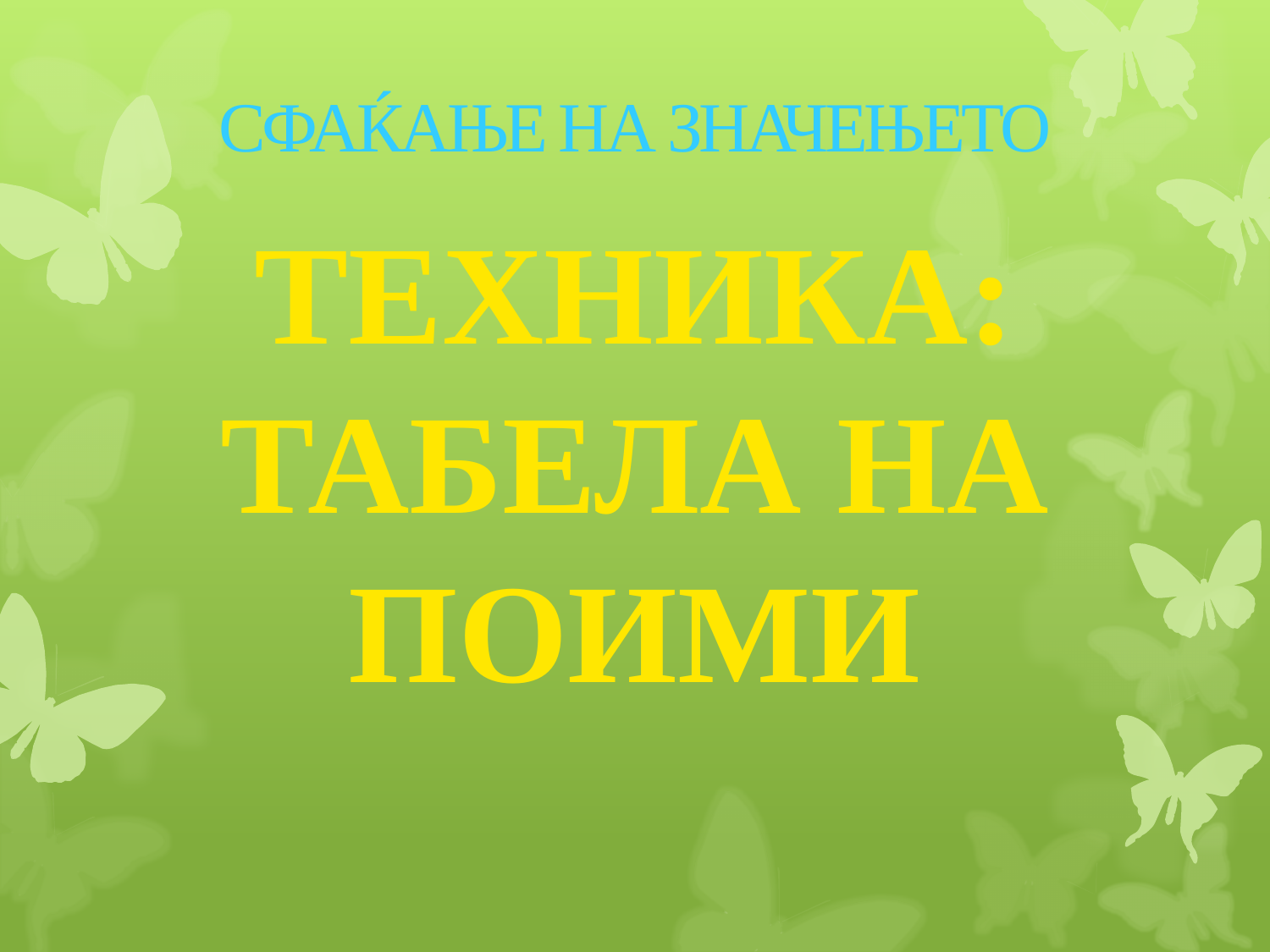

# СФАЌАЊЕ НА ЗНАЧЕЊЕТО
ТЕХНИКА: ТАБЕЛА НА ПОИМИ